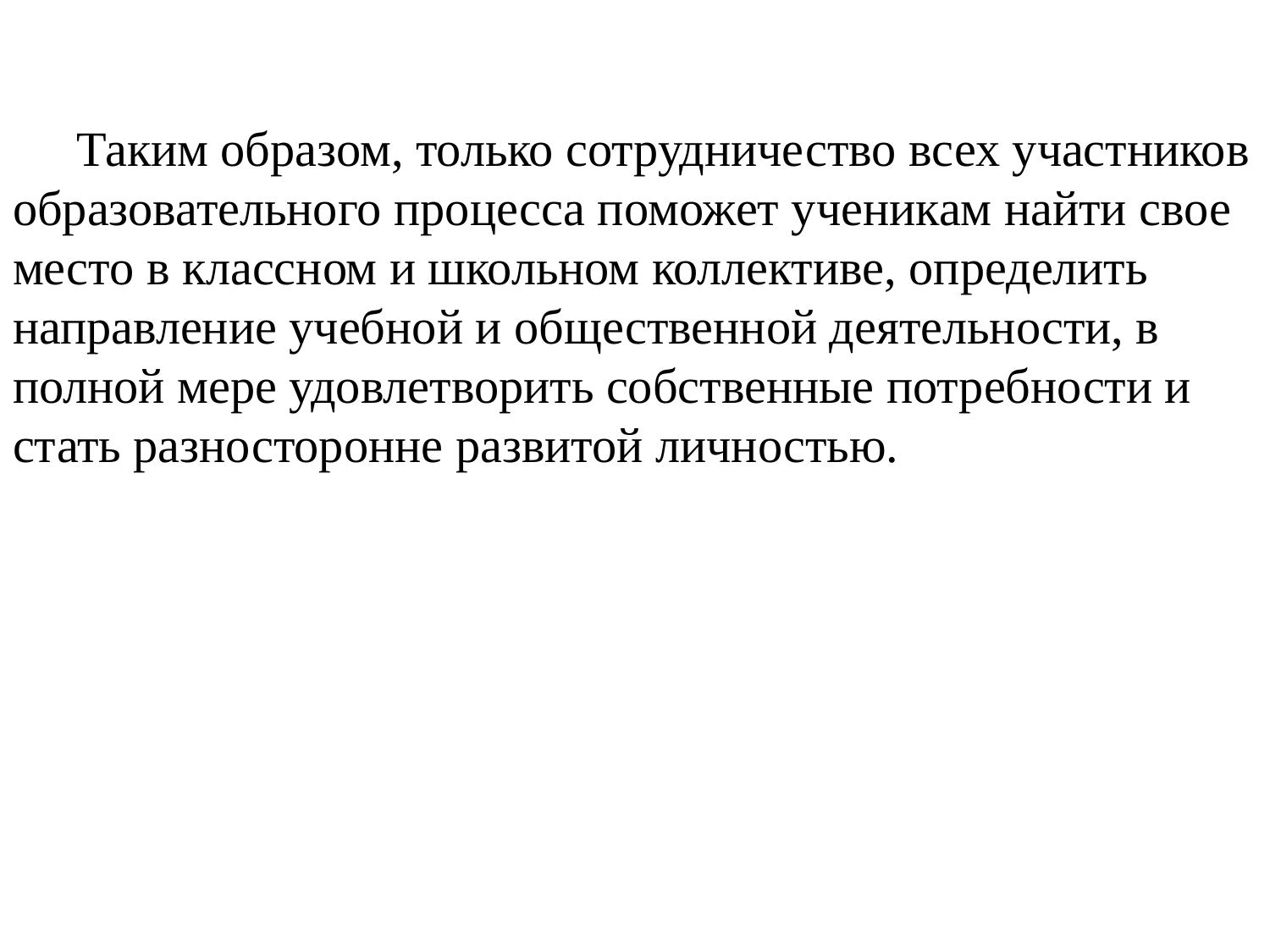

Таким образом, только сотрудничество всех участников образовательного процесса поможет ученикам найти свое место в классном и школьном коллективе, определить направление учебной и общественной деятельности, в полной мере удовлетворить собственные потребности и стать разносторонне развитой личностью.